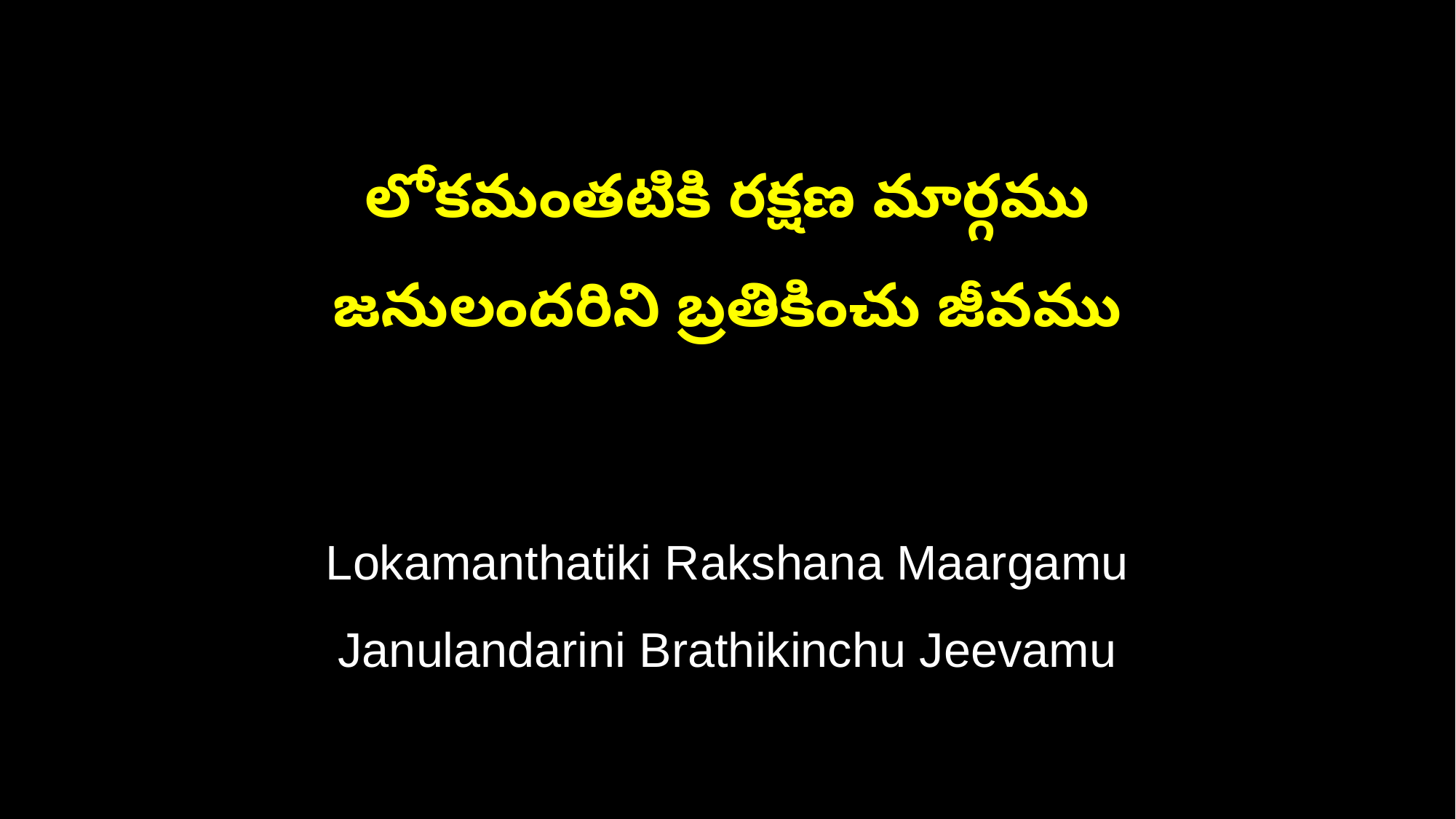

లోకమంతటికి రక్షణ మార్గము
జనులందరిని బ్రతికించు జీవము
Lokamanthatiki Rakshana Maargamu
Janulandarini Brathikinchu Jeevamu